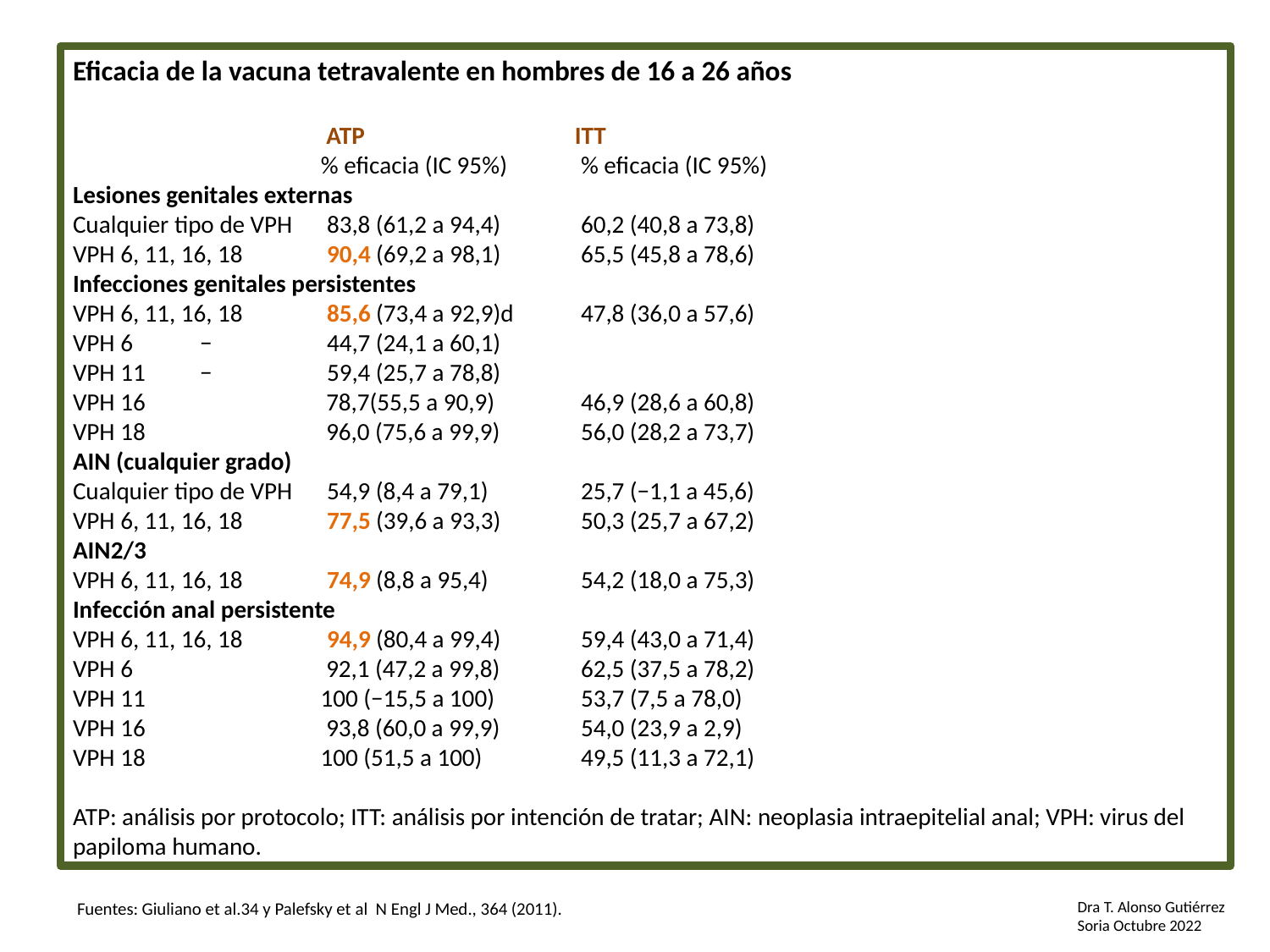

Eficacia de la vacuna tetravalente en hombres de 16 a 26 años

  	                       ATP  	                      ITT
  	                      % eficacia (IC 95%)  	% eficacia (IC 95%)
Lesiones genitales externas
Cualquier tipo de VPH  	83,8 (61,2 a 94,4)  	60,2 (40,8 a 73,8)
VPH 6, 11, 16, 18  	90,4 (69,2 a 98,1)  	65,5 (45,8 a 78,6)
Infecciones genitales persistentes
VPH 6, 11, 16, 18  	85,6 (73,4 a 92,9)d  	47,8 (36,0 a 57,6)
VPH 6  	−  	44,7 (24,1 a 60,1)
VPH 11  	−  	59,4 (25,7 a 78,8)
VPH 16  	                       78,7(55,5 a 90,9)  	46,9 (28,6 a 60,8)
VPH 18  	                       96,0 (75,6 a 99,9)  	56,0 (28,2 a 73,7)
AIN (cualquier grado)
Cualquier tipo de VPH  	54,9 (8,4 a 79,1)  	25,7 (−1,1 a 45,6)
VPH 6, 11, 16, 18  	77,5 (39,6 a 93,3)  	50,3 (25,7 a 67,2)
AIN2/3
VPH 6, 11, 16, 18  	74,9 (8,8 a 95,4)  	54,2 (18,0 a 75,3)
Infección anal persistente
VPH 6, 11, 16, 18  	94,9 (80,4 a 99,4)  	59,4 (43,0 a 71,4)
VPH 6  	                       92,1 (47,2 a 99,8)  	62,5 (37,5 a 78,2)
VPH 11  	                      100 (−15,5 a 100)  	53,7 (7,5 a 78,0)
VPH 16  	                       93,8 (60,0 a 99,9)  	54,0 (23,9 a 2,9)
VPH 18  	                      100 (51,5 a 100)  	49,5 (11,3 a 72,1)

ATP: análisis por protocolo; ITT: análisis por intención de tratar; AIN: neoplasia intraepitelial anal; VPH: virus del papiloma humano.
Dra T. Alonso Gutiérrez
Soria Octubre 2022
Fuentes: Giuliano et al.34 y Palefsky et al  N Engl J Med., 364 (2011).